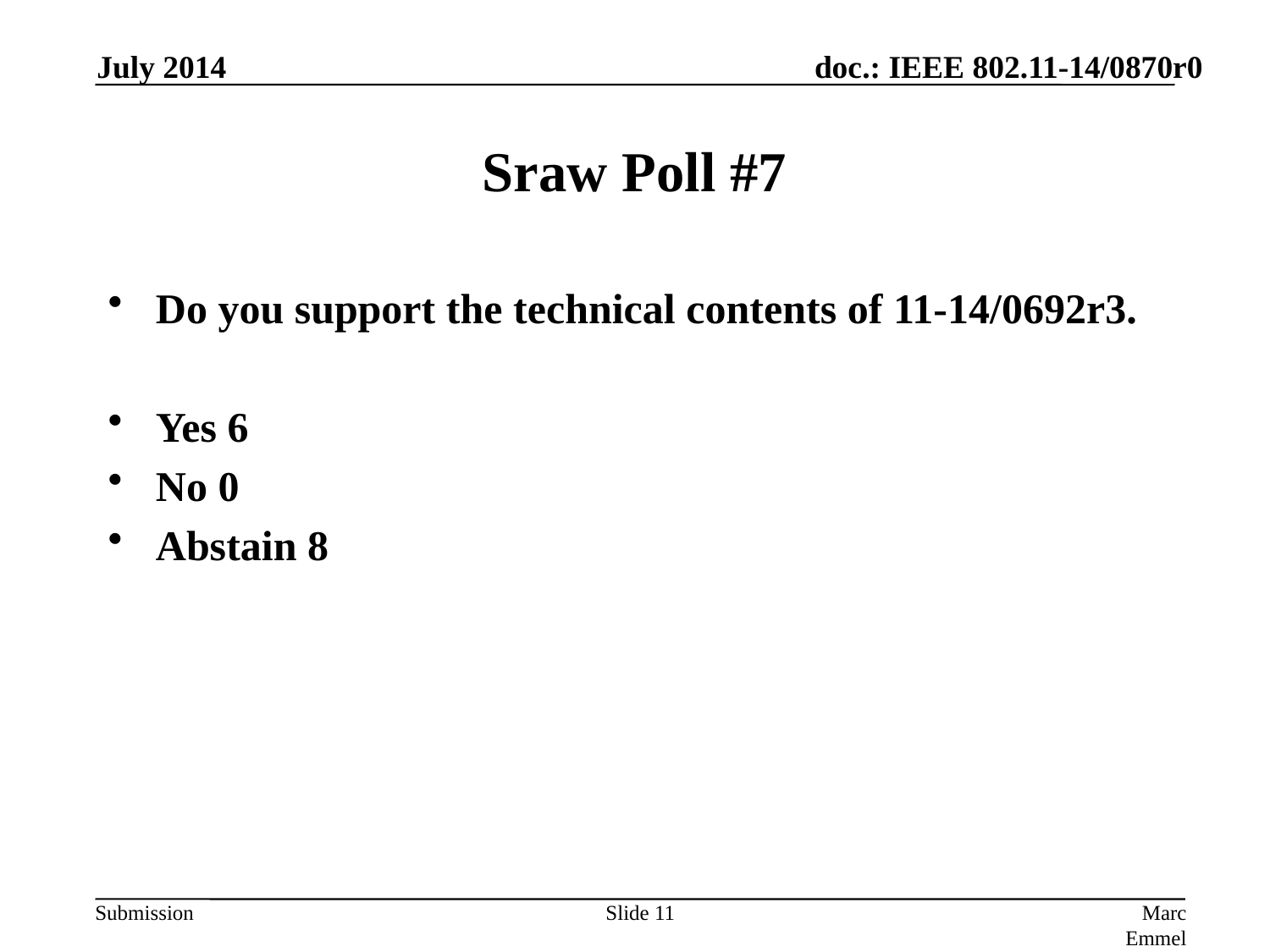

July 2014
# Sraw Poll #7
Do you support the technical contents of 11-14/0692r3.

Yes 6
No 0
Abstain 8
Slide 11
Marc Emmelmann, SELF